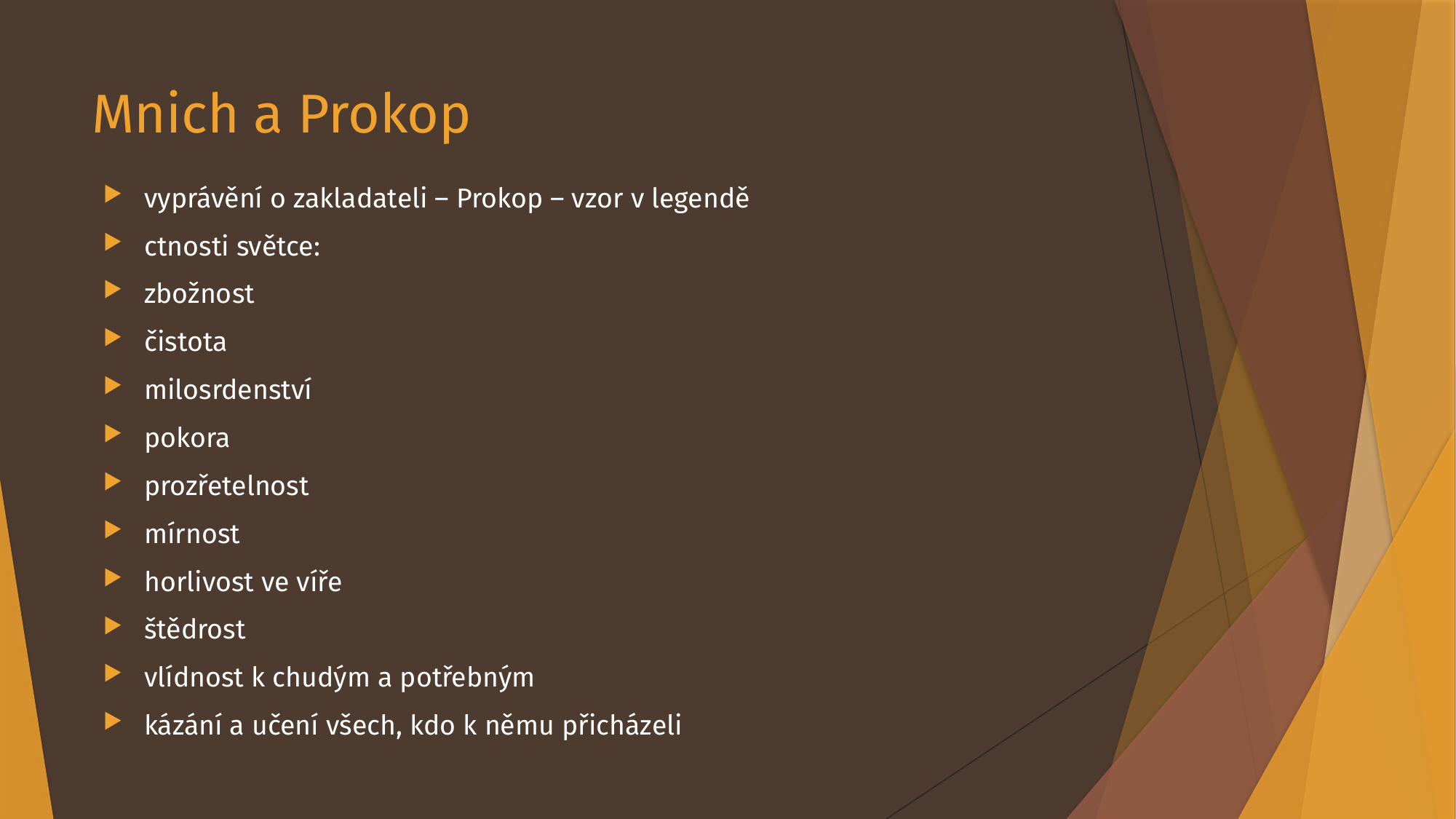

# Mnich a Prokop
vyprávění o zakladateli – Prokop – vzor v legendě
ctnosti světce:
zbožnost
čistota
milosrdenství
pokora
prozřetelnost
mírnost
horlivost ve víře
štědrost
vlídnost k chudým a potřebným
kázání a učení všech, kdo k němu přicházeli